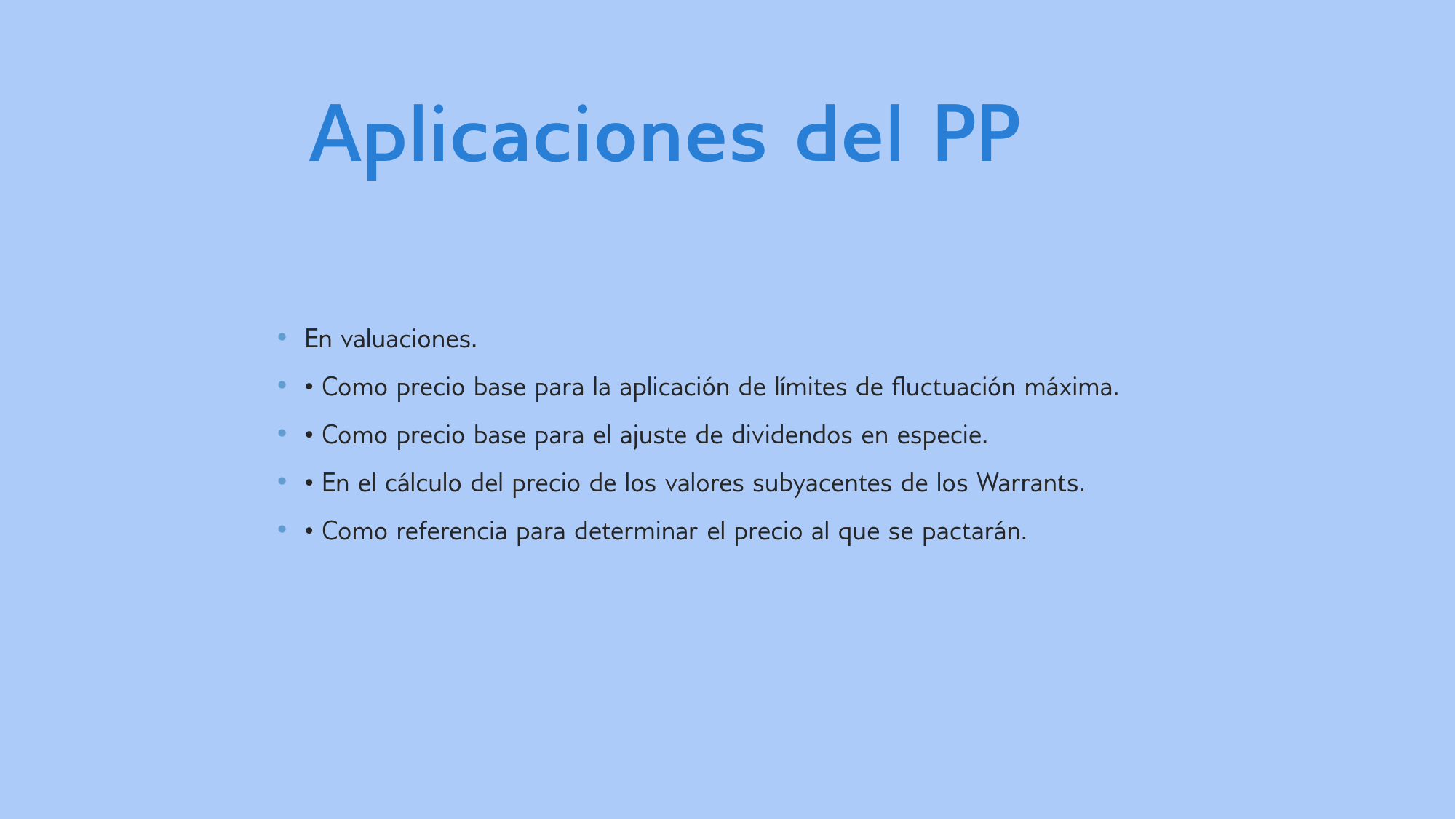

Aplicaciones del PP
En valuaciones.
• Como precio base para la aplicación de límites de fluctuación máxima.
• Como precio base para el ajuste de dividendos en especie.
• En el cálculo del precio de los valores subyacentes de los Warrants.
• Como referencia para determinar el precio al que se pactarán.